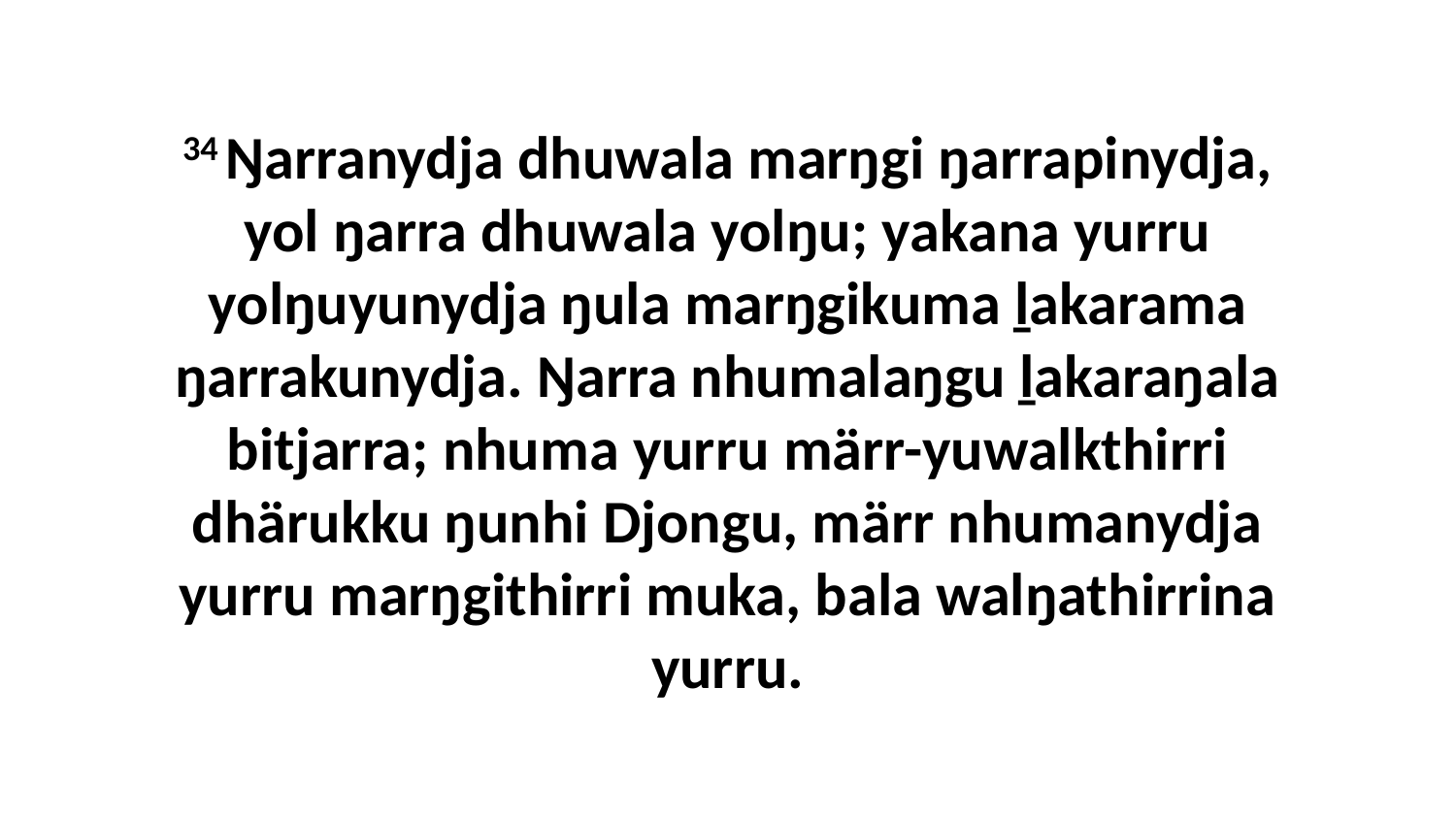

34 Ŋarranydja dhuwala marŋgi ŋarrapinydja, yol ŋarra dhuwala yolŋu; yakana yurru yolŋuyunydja ŋula marŋgikuma ḻakarama ŋarrakunydja. Ŋarra nhumalaŋgu ḻakaraŋala bitjarra; nhuma yurru märr-yuwalkthirri dhärukku ŋunhi Djongu, märr nhumanydja yurru marŋgithirri muka, bala walŋathirrina yurru.